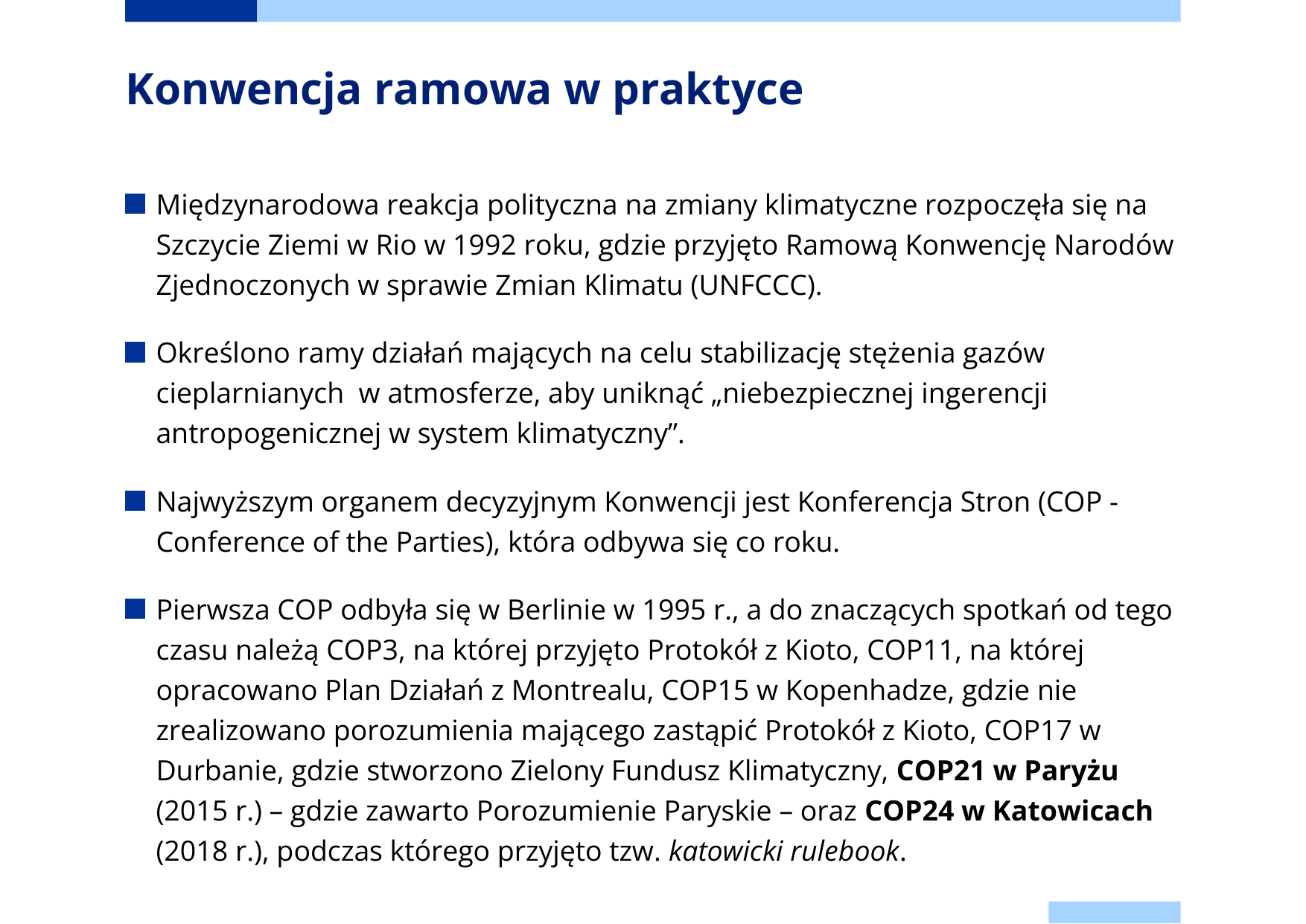

# Konwencja ramowa w praktyce
Międzynarodowa reakcja polityczna na zmiany klimatyczne rozpoczęła się na Szczycie Ziemi w Rio w 1992 roku, gdzie przyjęto Ramową Konwencję Narodów Zjednoczonych w sprawie Zmian Klimatu (UNFCCC).
Określono ramy działań mających na celu stabilizację stężenia gazów cieplarnianych  w atmosferze, aby uniknąć „niebezpiecznej ingerencji antropogenicznej w system klimatyczny”.
Najwyższym organem decyzyjnym Konwencji jest Konferencja Stron (COP - Conference of the Parties), która odbywa się co roku.
Pierwsza COP odbyła się w Berlinie w 1995 r., a do znaczących spotkań od tego czasu należą COP3, na której przyjęto Protokół z Kioto, COP11, na której opracowano Plan Działań z Montrealu, COP15 w Kopenhadze, gdzie nie zrealizowano porozumienia mającego zastąpić Protokół z Kioto, COP17 w Durbanie, gdzie stworzono Zielony Fundusz Klimatyczny, COP21 w Paryżu (2015 r.) – gdzie zawarto Porozumienie Paryskie – oraz COP24 w Katowicach (2018 r.), podczas którego przyjęto tzw. katowicki rulebook.